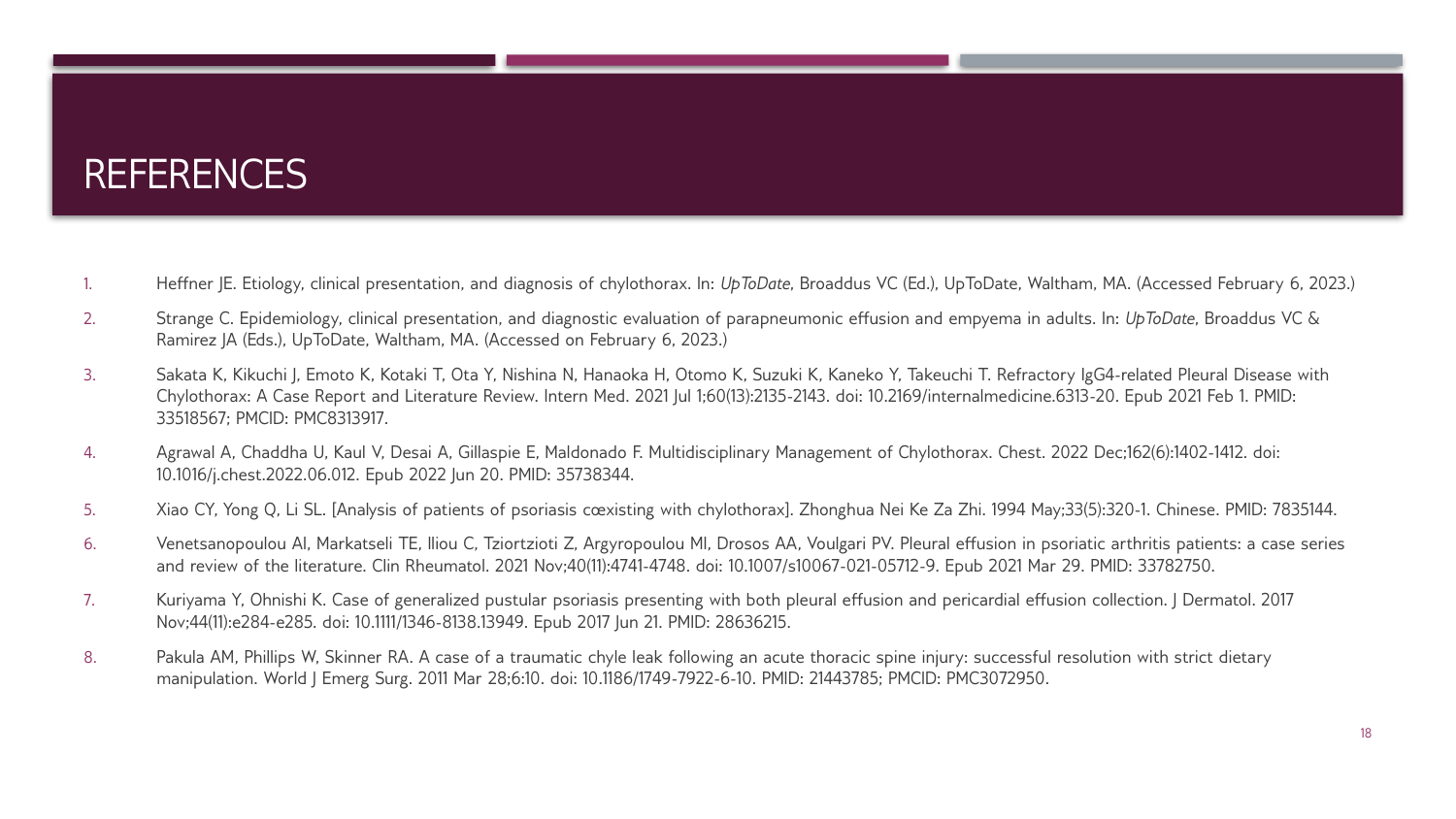

# references
Heffner JE. Etiology, clinical presentation, and diagnosis of chylothorax. In: UpToDate, Broaddus VC (Ed.), UpToDate, Waltham, MA. (Accessed February 6, 2023.)
Strange C. Epidemiology, clinical presentation, and diagnostic evaluation of parapneumonic effusion and empyema in adults. In: UpToDate, Broaddus VC & Ramirez JA (Eds.), UpToDate, Waltham, MA. (Accessed on February 6, 2023.)
Sakata K, Kikuchi J, Emoto K, Kotaki T, Ota Y, Nishina N, Hanaoka H, Otomo K, Suzuki K, Kaneko Y, Takeuchi T. Refractory IgG4-related Pleural Disease with Chylothorax: A Case Report and Literature Review. Intern Med. 2021 Jul 1;60(13):2135-2143. doi: 10.2169/internalmedicine.6313-20. Epub 2021 Feb 1. PMID: 33518567; PMCID: PMC8313917.
Agrawal A, Chaddha U, Kaul V, Desai A, Gillaspie E, Maldonado F. Multidisciplinary Management of Chylothorax. Chest. 2022 Dec;162(6):1402-1412. doi: 10.1016/j.chest.2022.06.012. Epub 2022 Jun 20. PMID: 35738344.
Xiao CY, Yong Q, Li SL. [Analysis of patients of psoriasis coexisting with chylothorax]. Zhonghua Nei Ke Za Zhi. 1994 May;33(5):320-1. Chinese. PMID: 7835144.
Venetsanopoulou AI, Markatseli TE, Iliou C, Tziortzioti Z, Argyropoulou MI, Drosos AA, Voulgari PV. Pleural effusion in psoriatic arthritis patients: a case series and review of the literature. Clin Rheumatol. 2021 Nov;40(11):4741-4748. doi: 10.1007/s10067-021-05712-9. Epub 2021 Mar 29. PMID: 33782750.
Kuriyama Y, Ohnishi K. Case of generalized pustular psoriasis presenting with both pleural effusion and pericardial effusion collection. J Dermatol. 2017 Nov;44(11):e284-e285. doi: 10.1111/1346-8138.13949. Epub 2017 Jun 21. PMID: 28636215.
Pakula AM, Phillips W, Skinner RA. A case of a traumatic chyle leak following an acute thoracic spine injury: successful resolution with strict dietary manipulation. World J Emerg Surg. 2011 Mar 28;6:10. doi: 10.1186/1749-7922-6-10. PMID: 21443785; PMCID: PMC3072950.
18